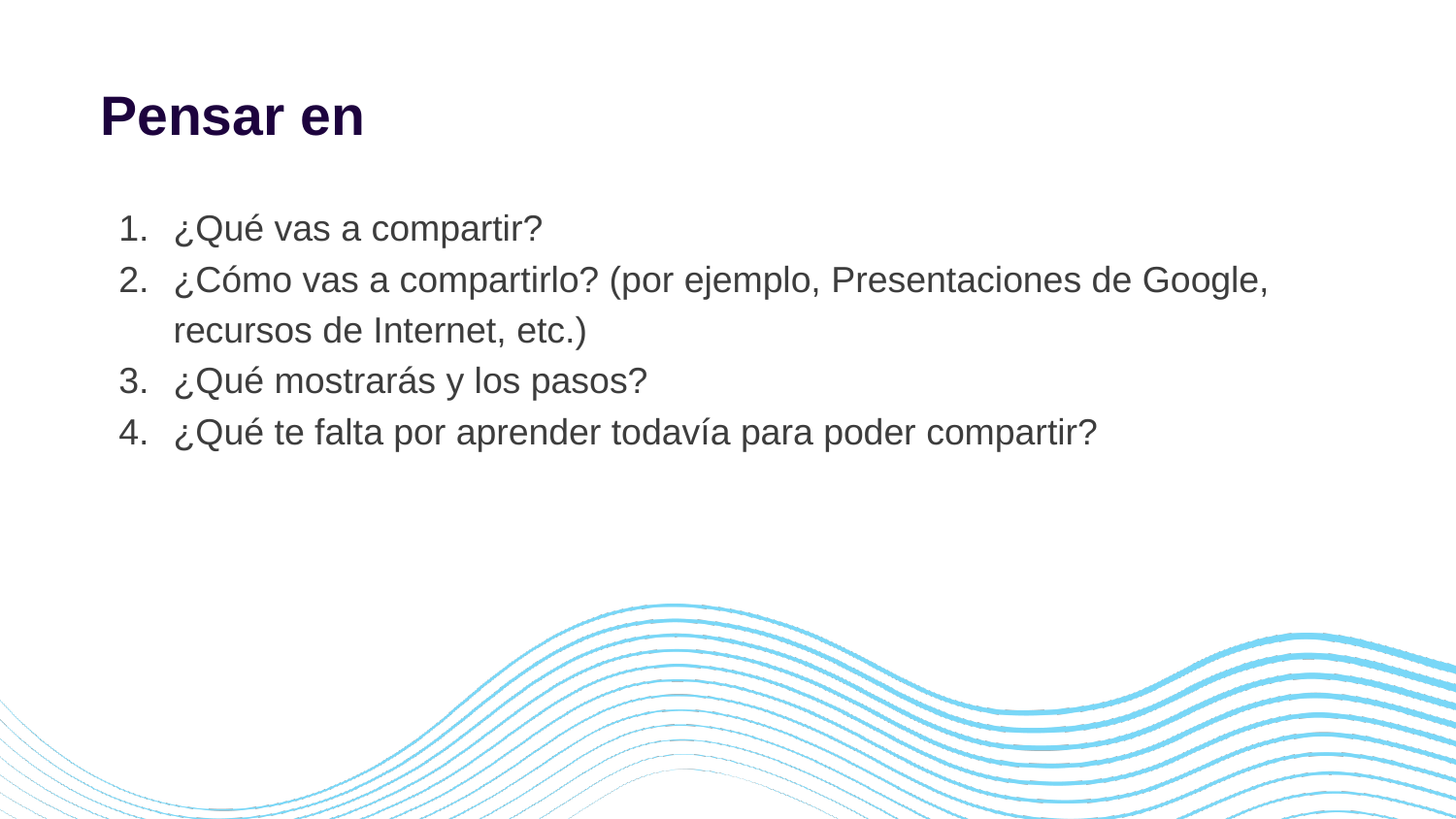

# Pensar en
¿Qué vas a compartir?
¿Cómo vas a compartirlo? (por ejemplo, Presentaciones de Google, recursos de Internet, etc.)
¿Qué mostrarás y los pasos?
¿Qué te falta por aprender todavía para poder compartir?